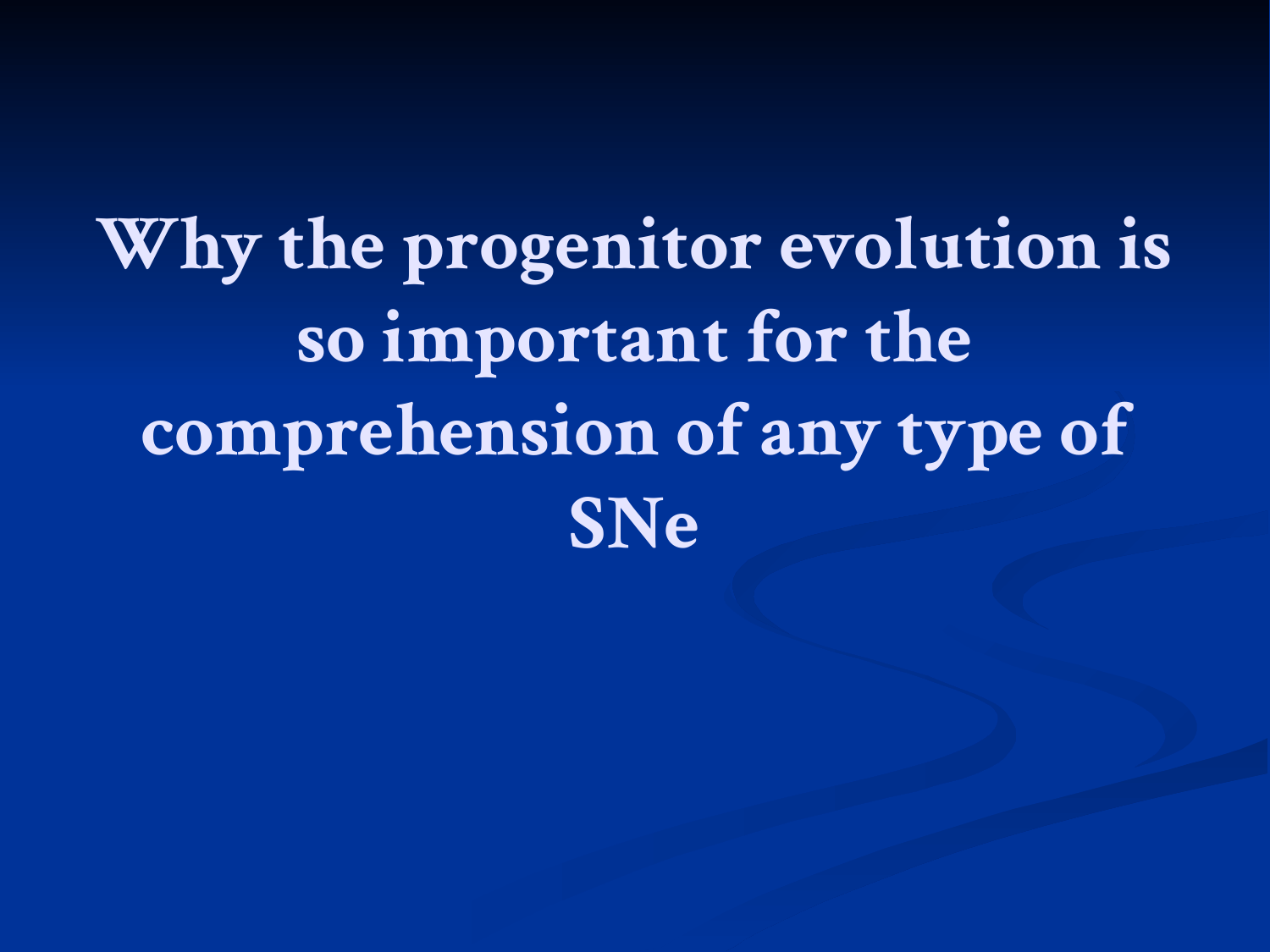

# Why the progenitor evolution is so important for the comprehension of any type of SNe